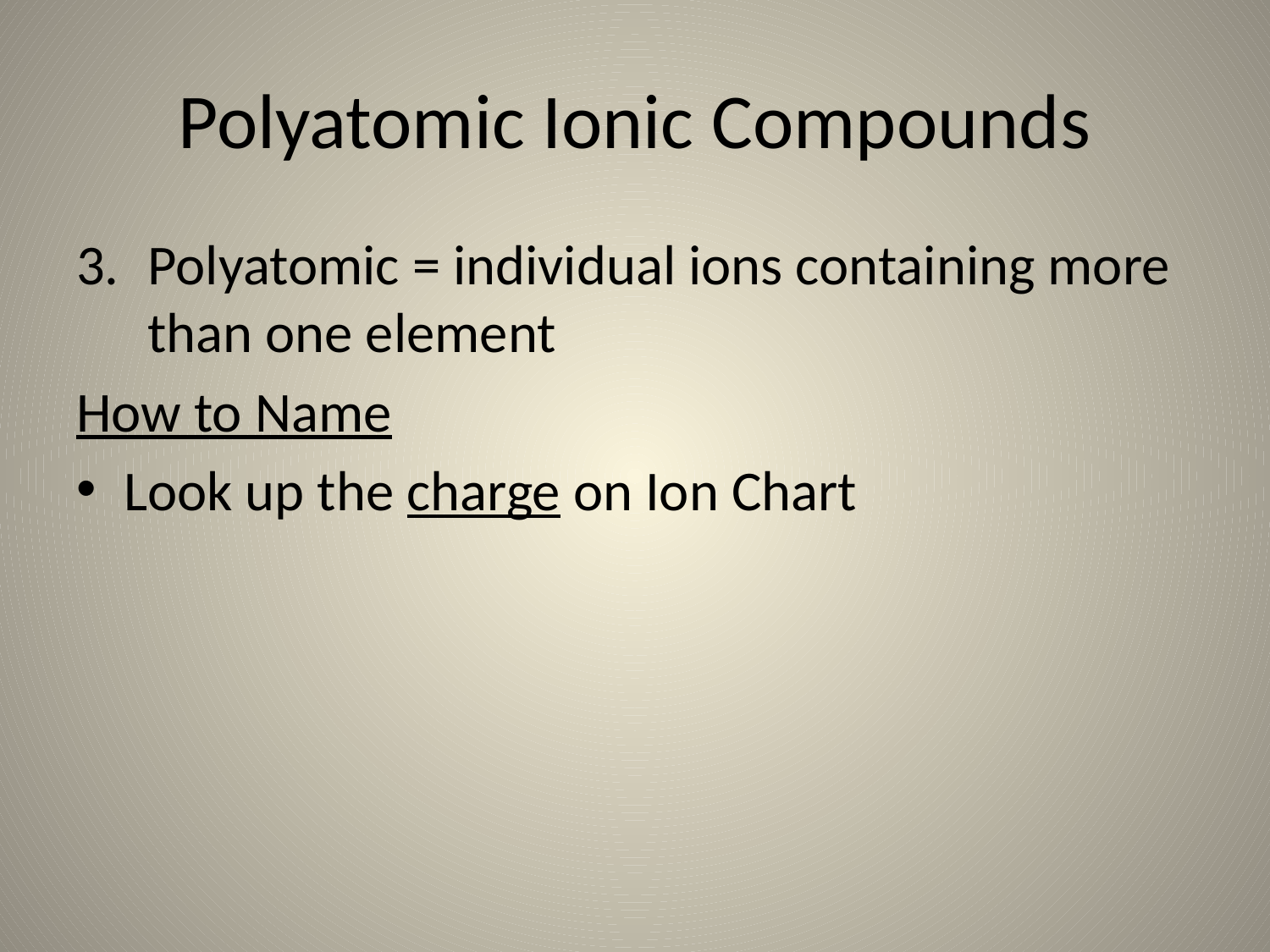

# Polyatomic Ionic Compounds
Polyatomic = individual ions containing more than one element
How to Name
Look up the charge on Ion Chart